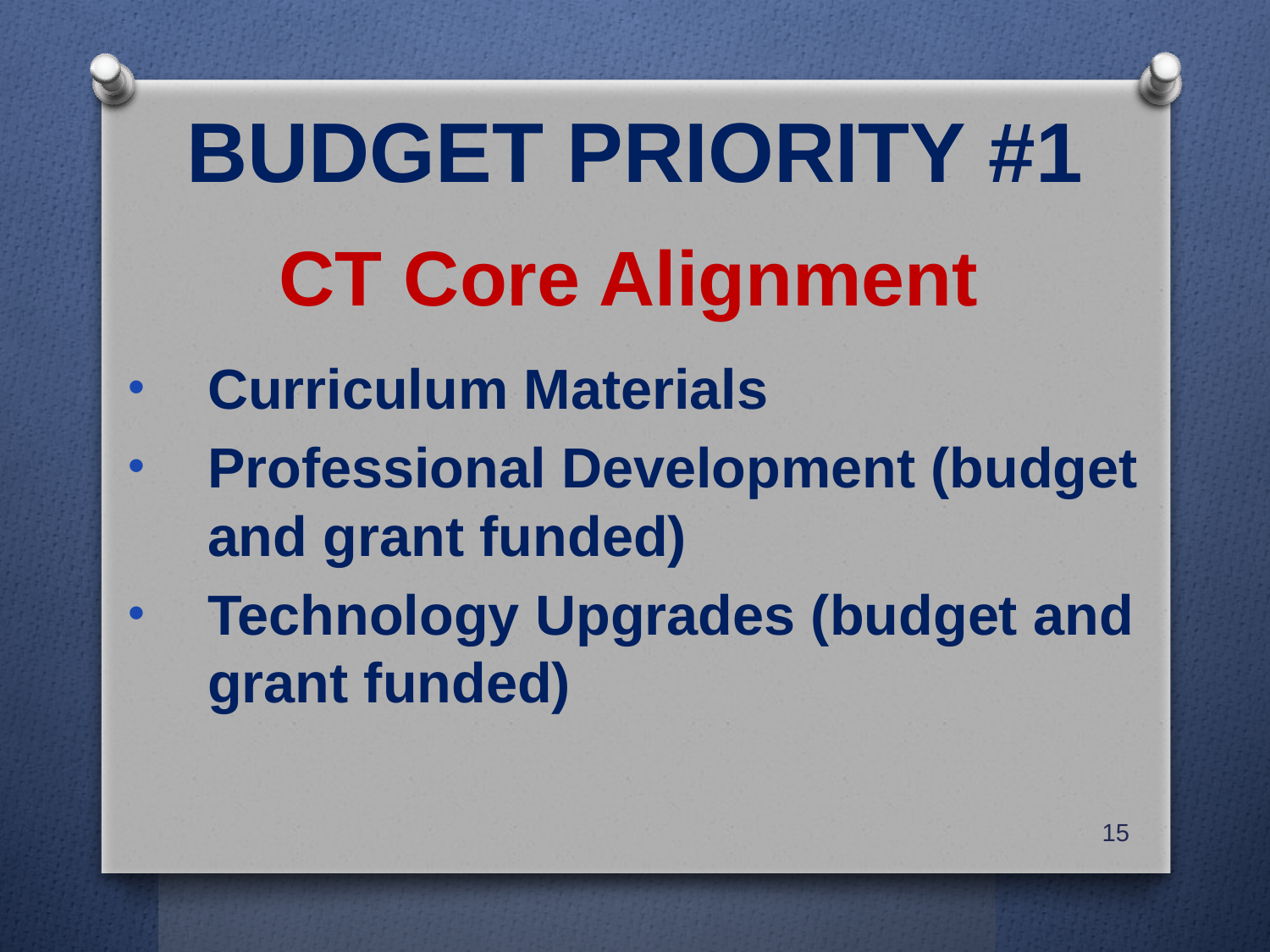

# BUDGET PRIORITY #1
CT Core Alignment

Curriculum Materials
Professional Development (budget and grant funded)
Technology Upgrades (budget and grant funded)

15